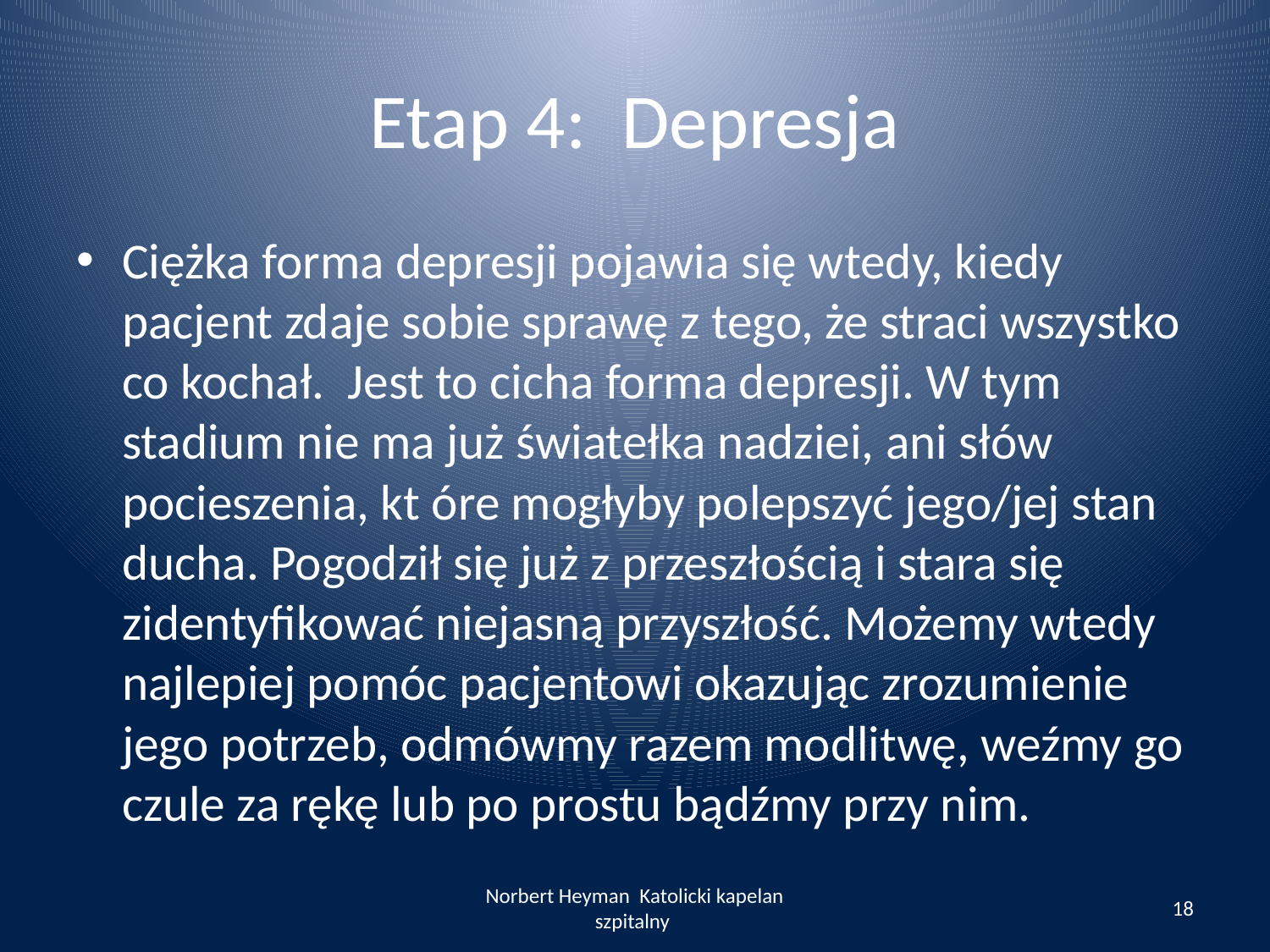

# Etap 4:  Depresja
Ciężka forma depresji pojawia się wtedy, kiedy pacjent zdaje sobie sprawę z tego, że straci wszystko co kochał.  Jest to cicha forma depresji. W tym stadium nie ma już światełka nadziei, ani słów pocieszenia, kt óre mogłyby polepszyć jego/jej stan ducha. Pogodził się już z przeszłością i stara się zidentyfikować niejasną przyszłość. Możemy wtedy najlepiej pomóc pacjentowi okazując zrozumienie jego potrzeb, odmówmy razem modlitwę, weźmy go czule za rękę lub po prostu bądźmy przy nim.
Norbert Heyman  Katolicki kapelan szpitalny
18